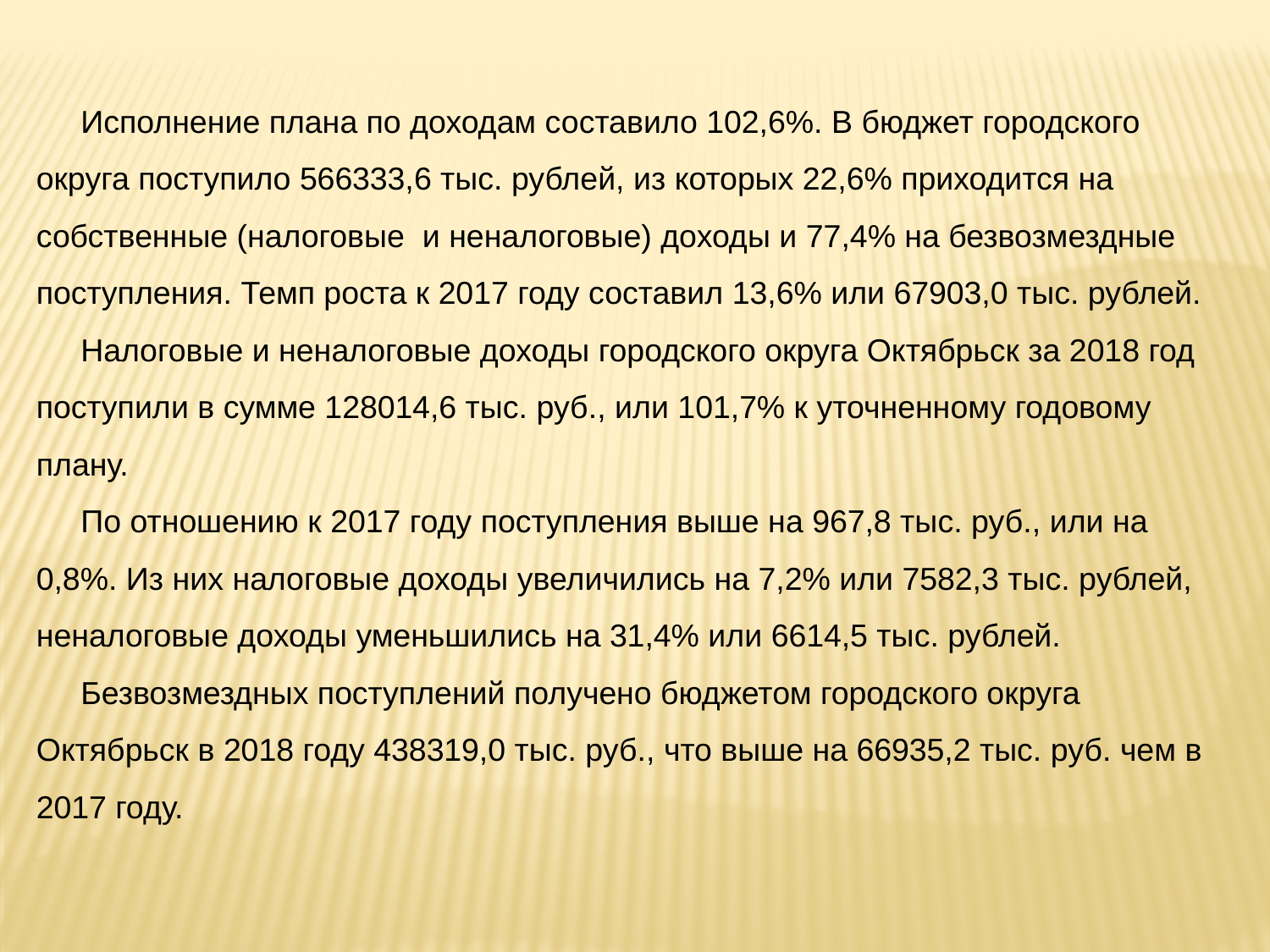

Исполнение плана по доходам составило 102,6%. В бюджет городского округа поступило 566333,6 тыс. рублей, из которых 22,6% приходится на собственные (налоговые  и неналоговые) доходы и 77,4% на безвозмездные поступления. Темп роста к 2017 году составил 13,6% или 67903,0 тыс. рублей.
     Налоговые и неналоговые доходы городского округа Октябрьск за 2018 год поступили в сумме 128014,6 тыс. руб., или 101,7% к уточненному годовому плану.
     По отношению к 2017 году поступления выше на 967,8 тыс. руб., или на 0,8%. Из них налоговые доходы увеличились на 7,2% или 7582,3 тыс. рублей, неналоговые доходы уменьшились на 31,4% или 6614,5 тыс. рублей.
     Безвозмездных поступлений получено бюджетом городского округа Октябрьск в 2018 году 438319,0 тыс. руб., что выше на 66935,2 тыс. руб. чем в 2017 году.